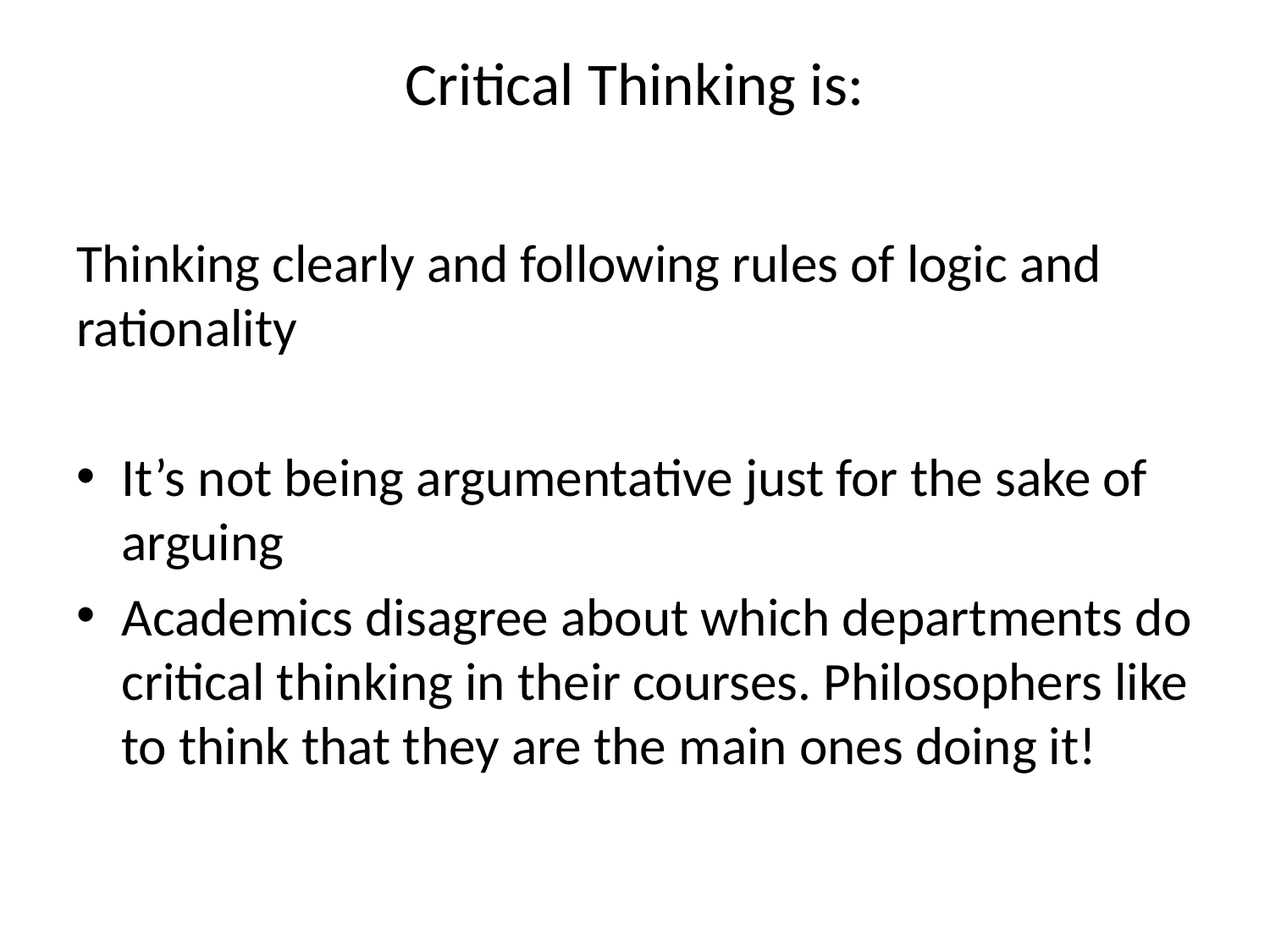

# Critical Thinking is:
Thinking clearly and following rules of logic and rationality

It’s not being argumentative just for the sake of arguing
Academics disagree about which departments do critical thinking in their courses. Philosophers like to think that they are the main ones doing it!